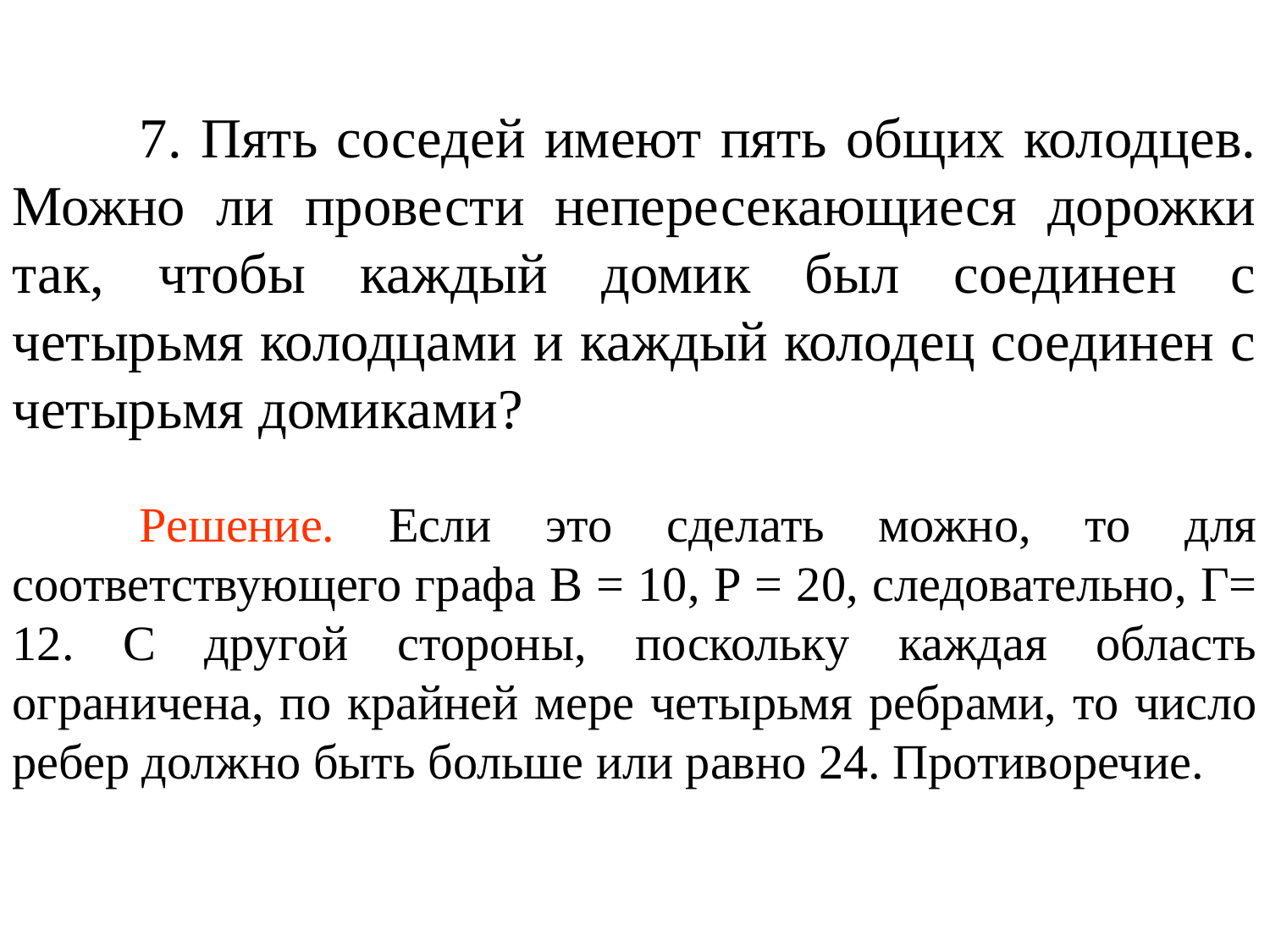

7. Пять соседей имеют пять общих колодцев. Можно ли провести непересекающиеся дорожки так, чтобы каждый домик был соединен с четырьмя колодцами и каждый колодец соединен с четырьмя домиками?
	Решение. Если это сделать можно, то для соответствующего графа В = 10, Р = 20, следовательно, Г= 12. С другой стороны, поскольку каждая область ограничена, по крайней мере четырьмя ребрами, то число ребер должно быть больше или равно 24. Противоречие.